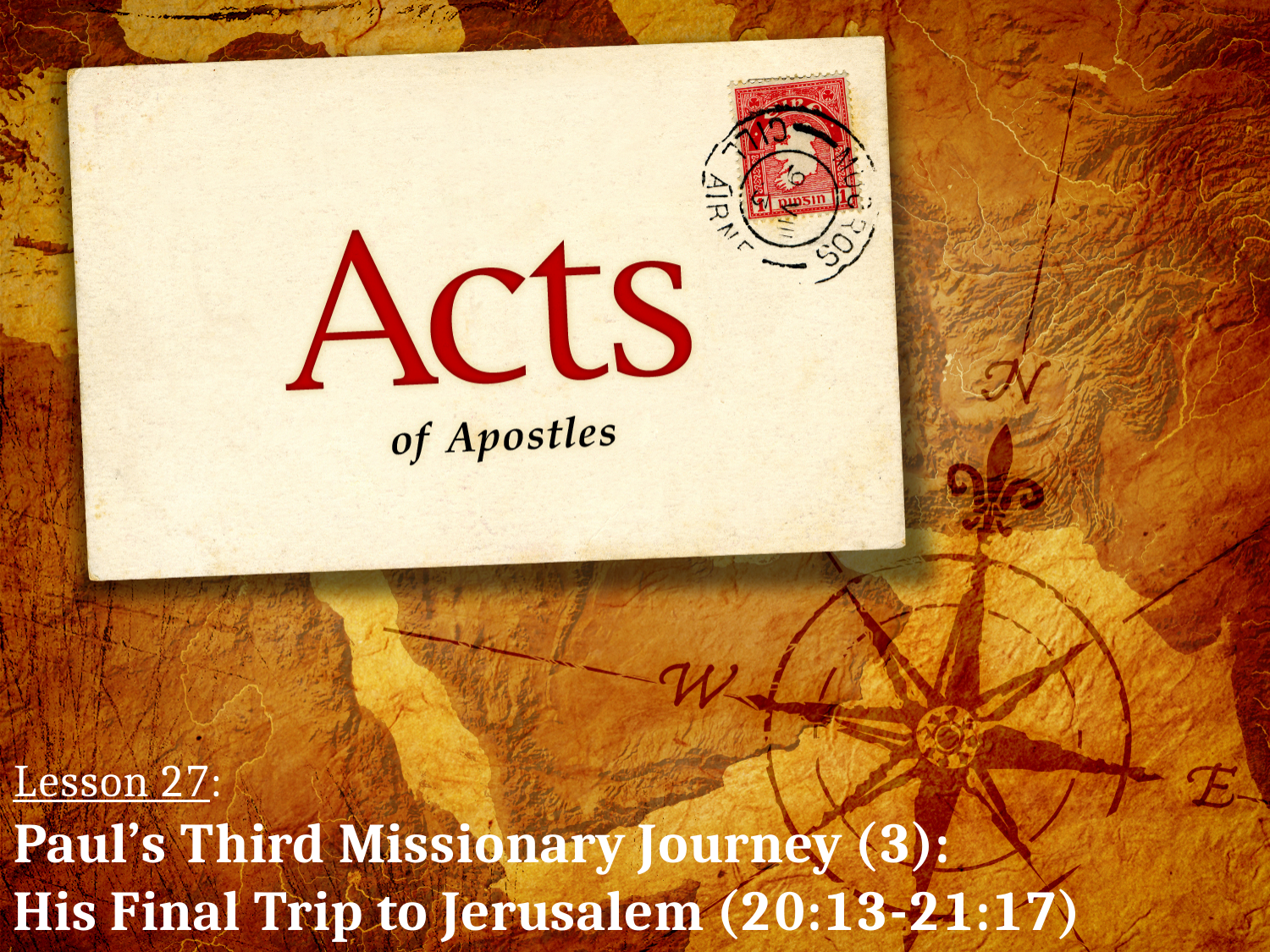

# Lesson 27: Paul’s Third Missionary Journey (3): His Final Trip to Jerusalem (20:13-21:17)